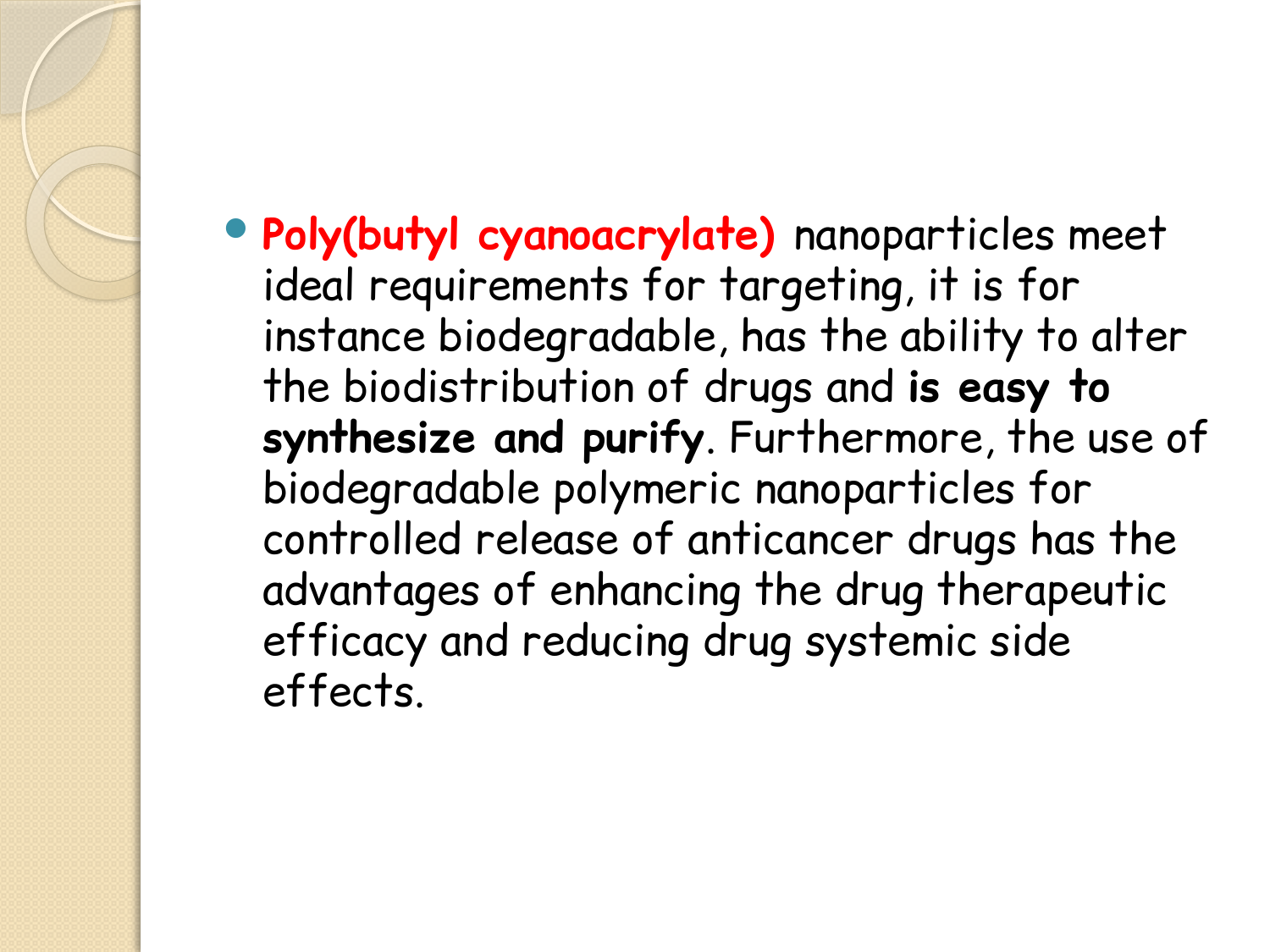

#
Poly(butyl cyanoacrylate) nanoparticles meet ideal requirements for targeting, it is for instance biodegradable, has the ability to alter the biodistribution of drugs and is easy to synthesize and purify. Furthermore, the use of biodegradable polymeric nanoparticles for controlled release of anticancer drugs has the advantages of enhancing the drug therapeutic efficacy and reducing drug systemic side effects.